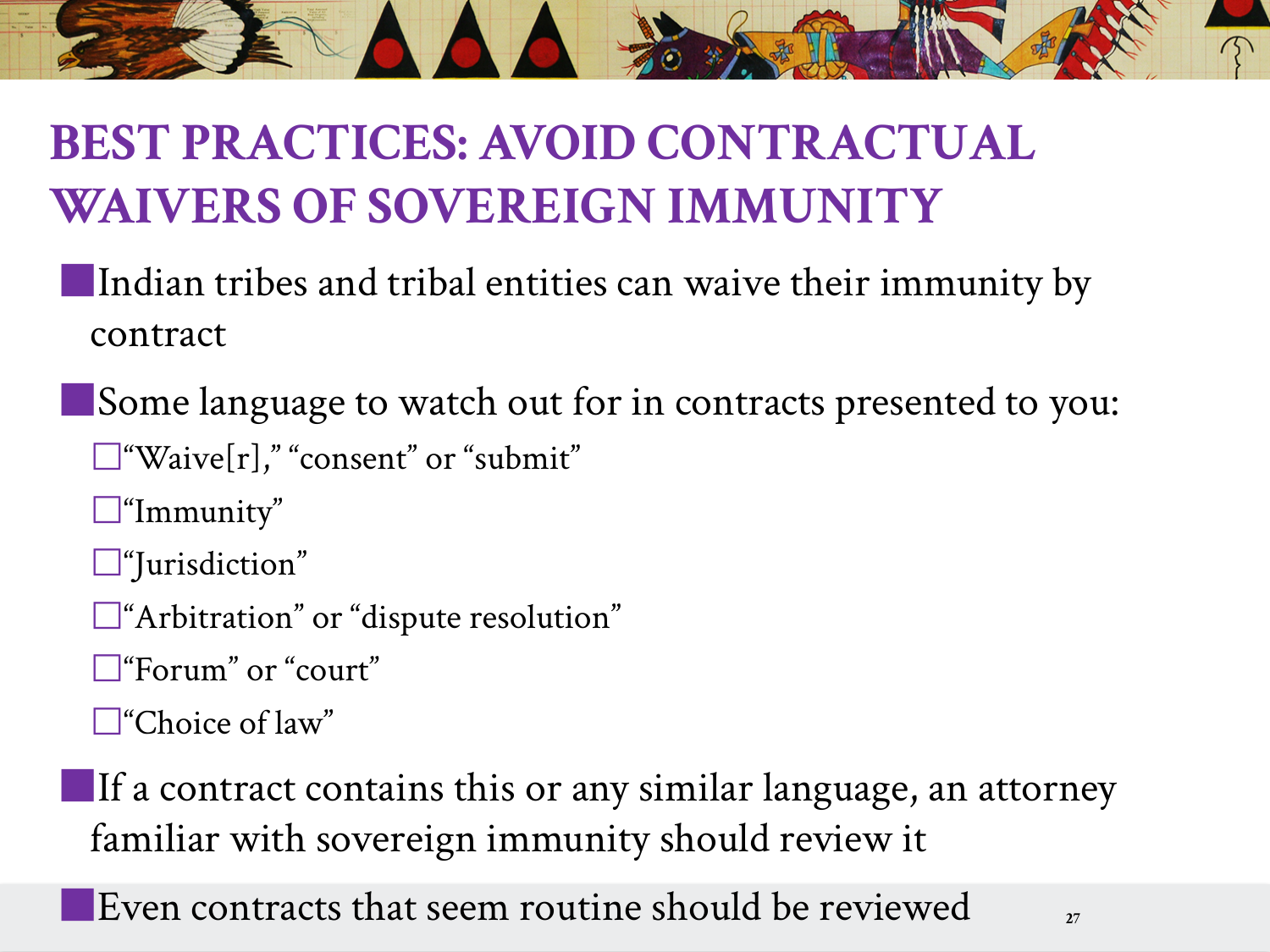

# Best Practices: Avoid Contractual Waivers Of Sovereign Immunity
Indian tribes and tribal entities can waive their immunity by contract
Some language to watch out for in contracts presented to you:
“Waive[r],” “consent” or “submit”
“Immunity”
“Jurisdiction”
“Arbitration” or “dispute resolution”
“Forum” or “court”
“Choice of law”
If a contract contains this or any similar language, an attorney familiar with sovereign immunity should review it
Even contracts that seem routine should be reviewed
27